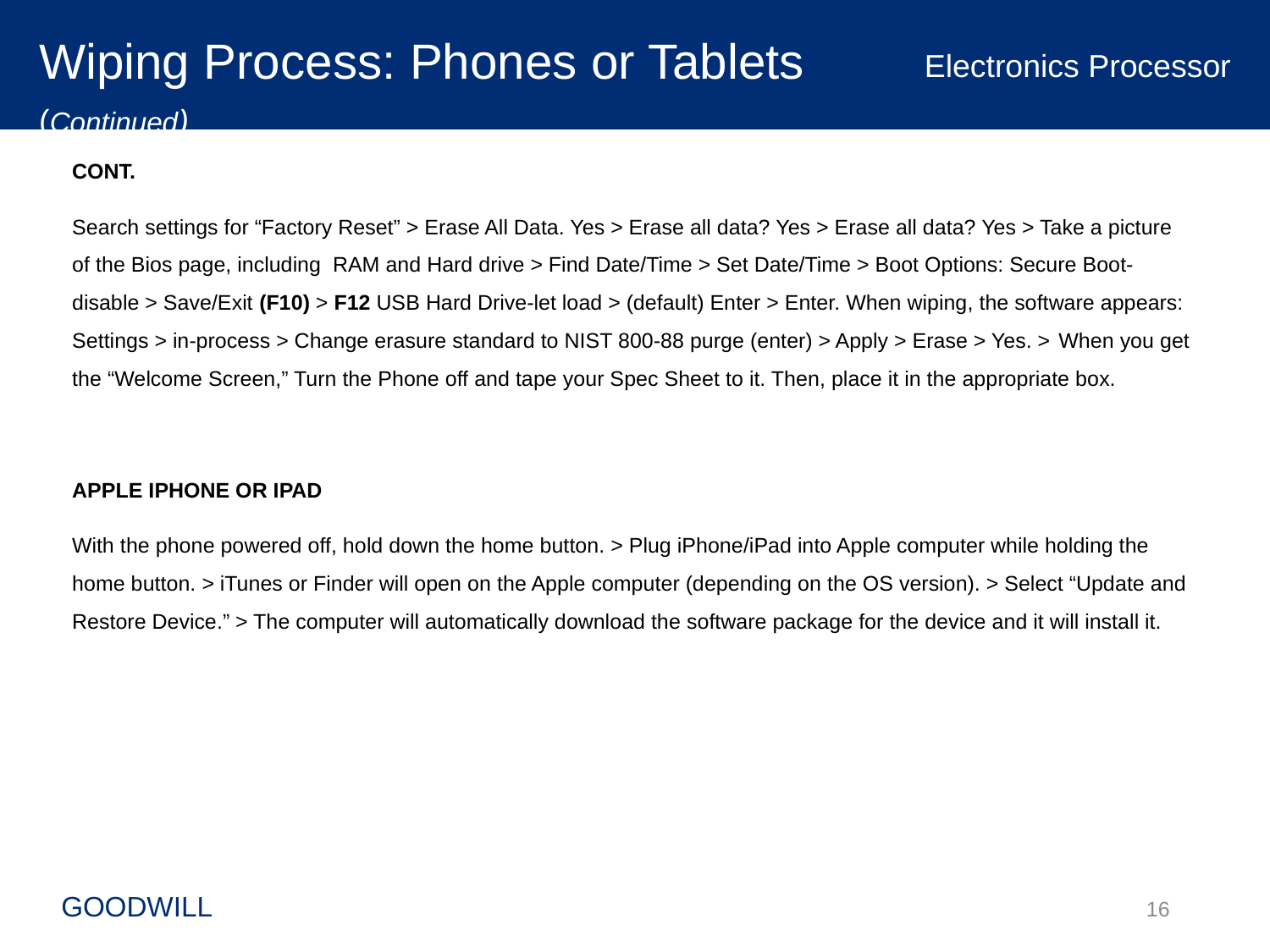

Wiping Process: Phones or Tablets (Continued)

Electronics Processor
CONT.
Search settings for “Factory Reset” > Erase All Data. Yes > Erase all data? Yes > Erase all data? Yes > Take a picture of the Bios page, including  RAM and Hard drive > Find Date/Time > Set Date/Time > Boot Options: Secure Boot-disable > Save/Exit (F10) > F12 USB Hard Drive-let load > (default) Enter > Enter. When wiping, the software appears: Settings > in-process > Change erasure standard to NIST 800-88 purge (enter) > Apply > Erase > Yes. > When you get the “Welcome Screen,” Turn the Phone off and tape your Spec Sheet to it. Then, place it in the appropriate box.

APPLE IPHONE OR IPAD
With the phone powered off, hold down the home button. > Plug iPhone/iPad into Apple computer while holding the home button. > iTunes or Finder will open on the Apple computer (depending on the OS version). > Select “Update and Restore Device.” > The computer will automatically download the software package for the device and it will install it.

GOODWILL
16
16